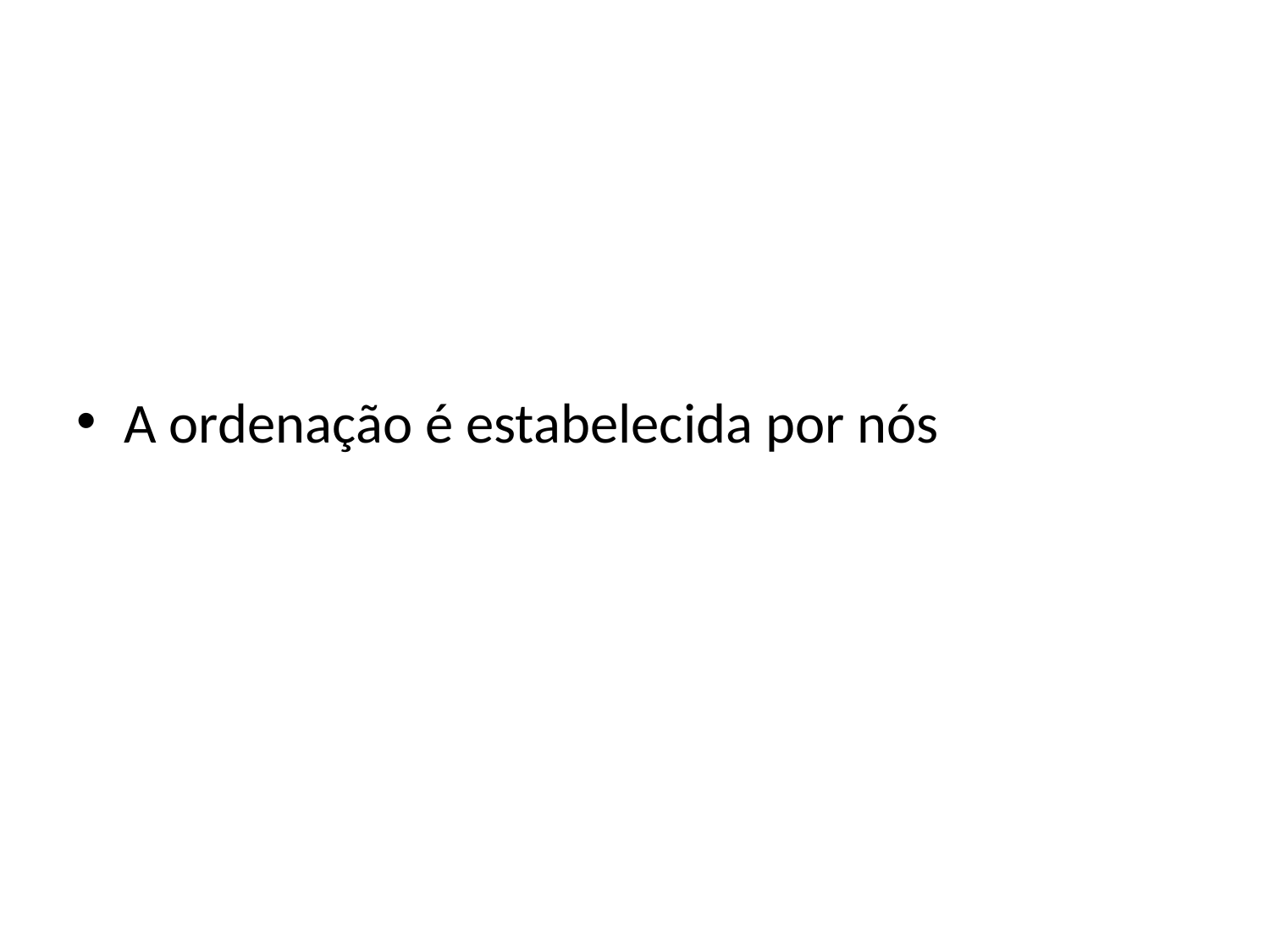

#

A ordenação é estabelecida por nós